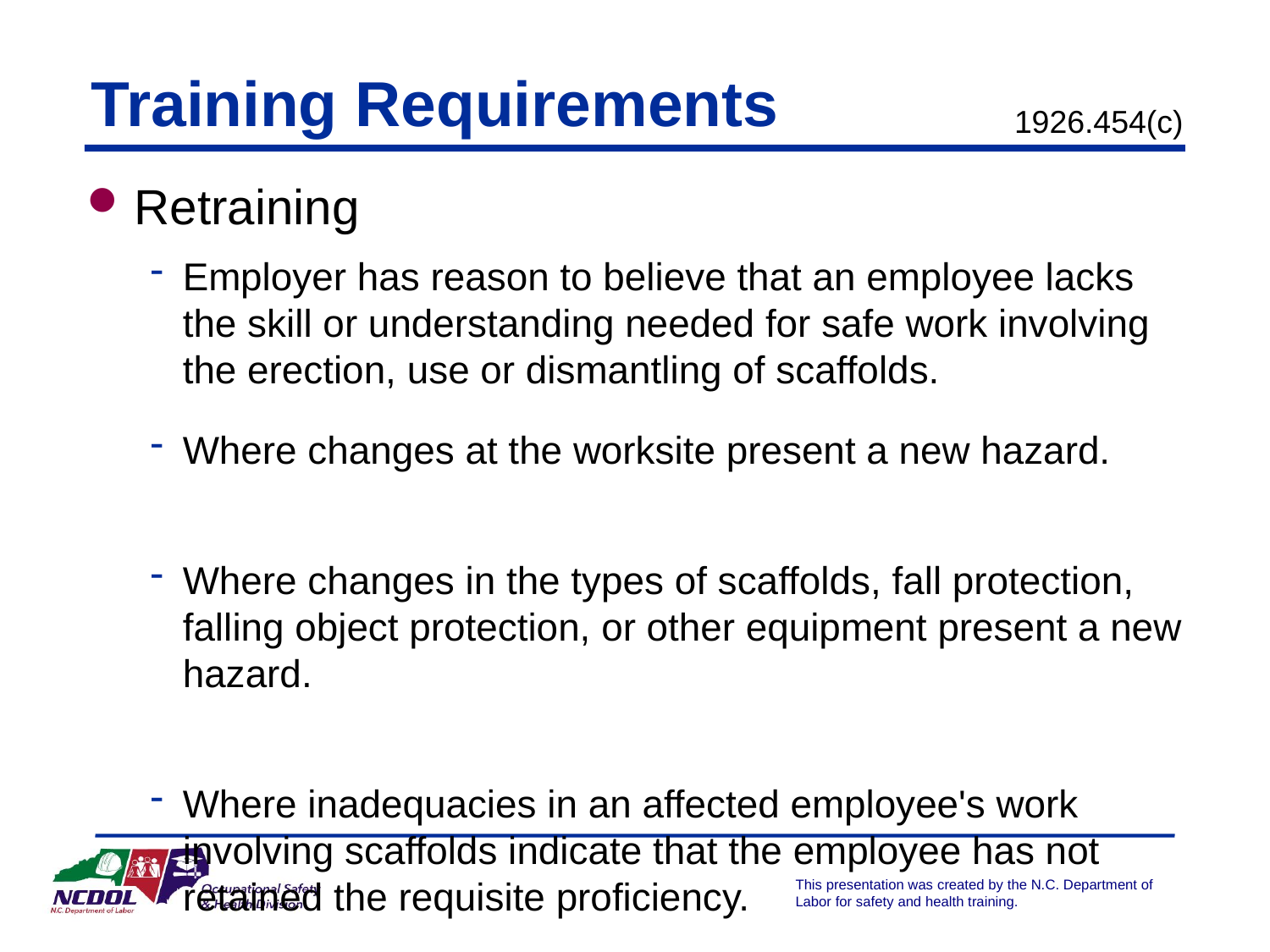

# Training Requirements
1926.454(c)

Retraining

Employer has reason to believe that an employee lacks the skill or understanding needed for safe work involving the erection, use or dismantling of scaffolds.

Where changes at the worksite present a new hazard.

Where changes in the types of scaffolds, fall protection, falling object protection, or other equipment present a new hazard.

Where inadequacies in an affected employee's work involving scaffolds indicate that the employee has not retained the requisite proficiency.